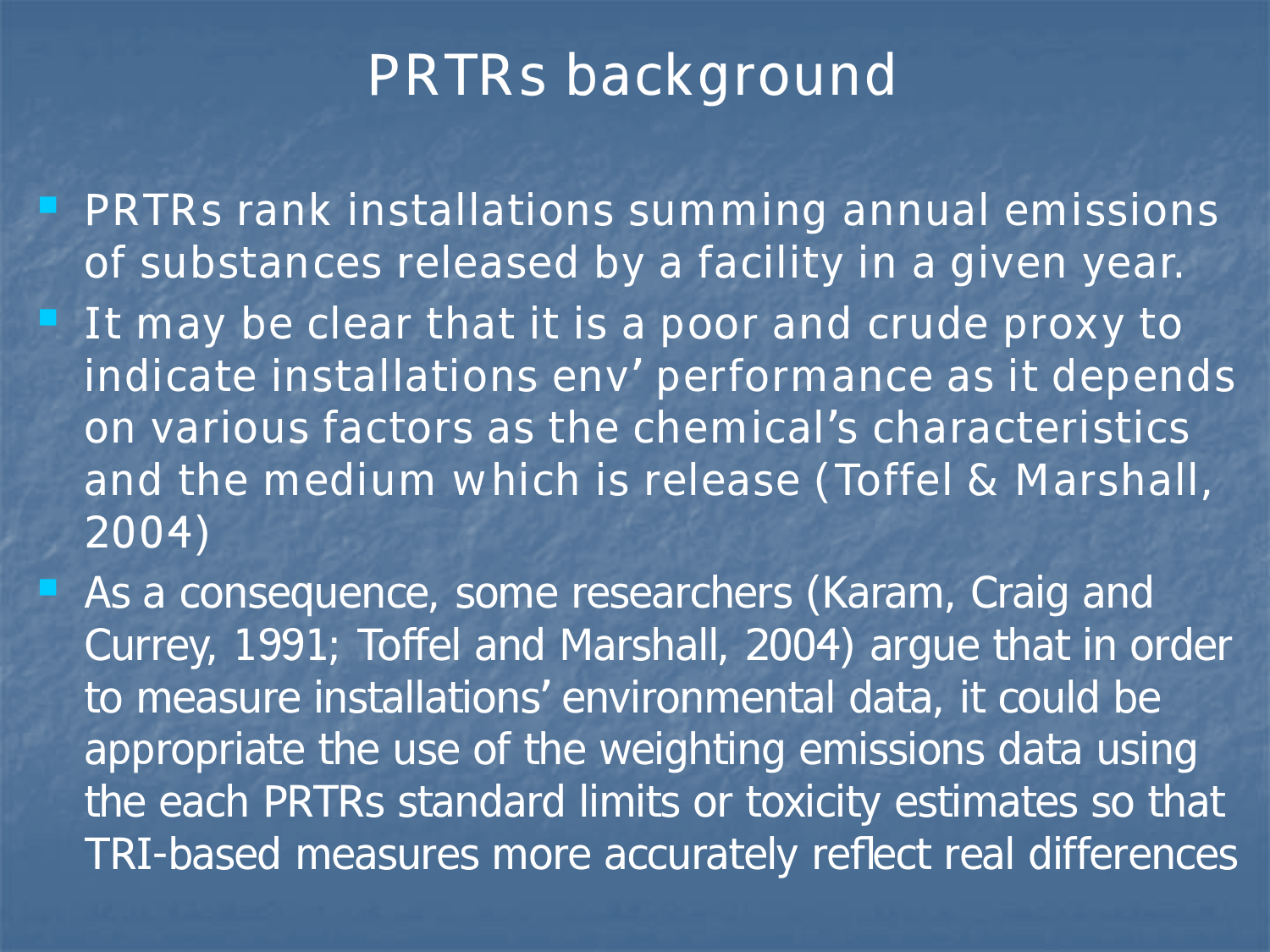

# PRTRs background
PRTRs rank installations summing annual emissions of substances released by a facility in a given year.
It may be clear that it is a poor and crude proxy to indicate installations env’ performance as it depends on various factors as the chemical’s characteristics and the medium which is release (Toffel & Marshall, 2004)
As a consequence, some researchers (Karam, Craig and Currey, 1991; Toffel and Marshall, 2004) argue that in order to measure installations’ environmental data, it could be appropriate the use of the weighting emissions data using the each PRTRs standard limits or toxicity estimates so that TRI-based measures more accurately reflect real differences